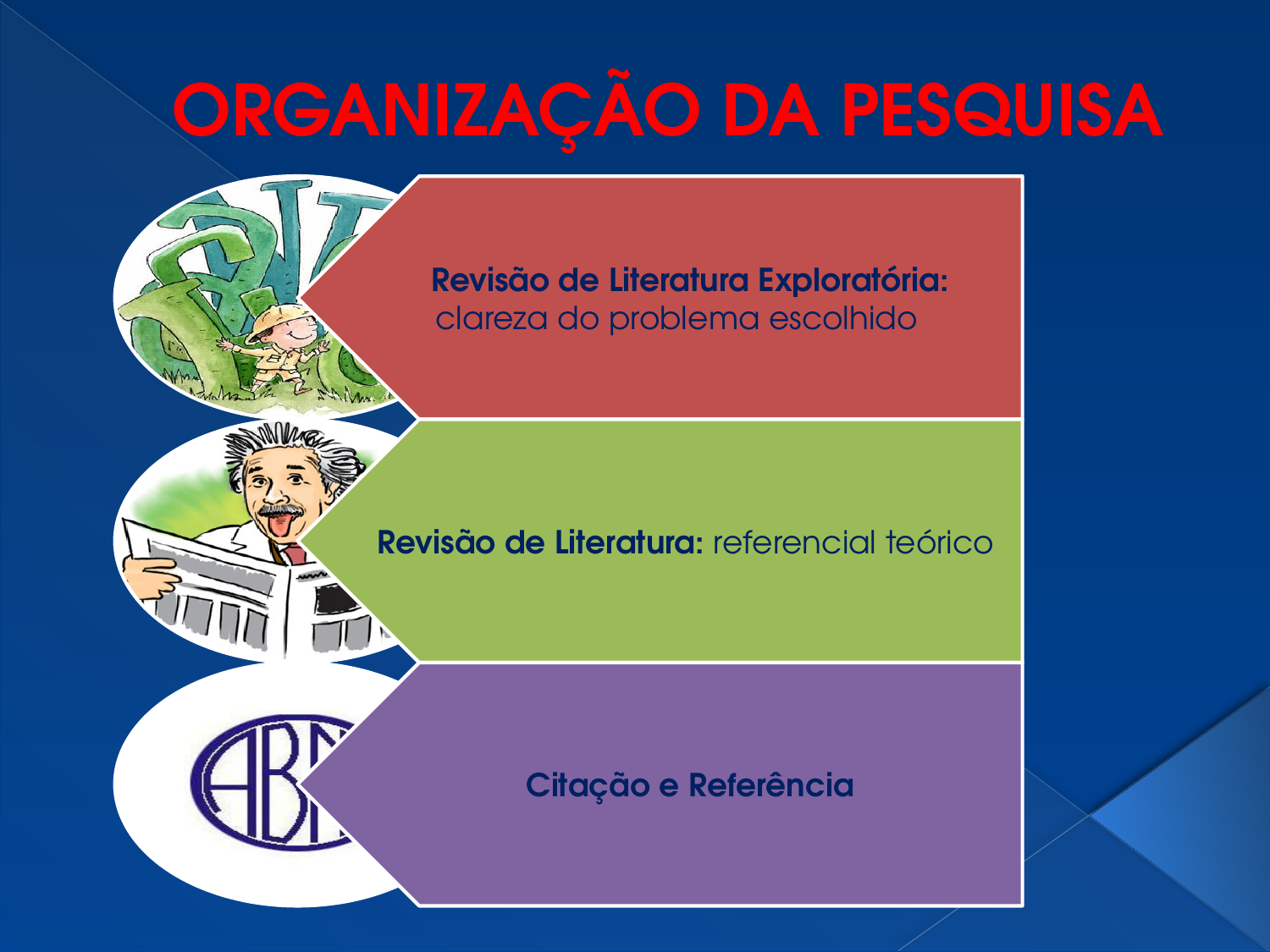

# ORGANIZAÇÃO DA PESQUISA
Revisão de Literatura Exploratória: clareza do problema escolhido
Revisão de Literatura: referencial teórico
Citação e Referência